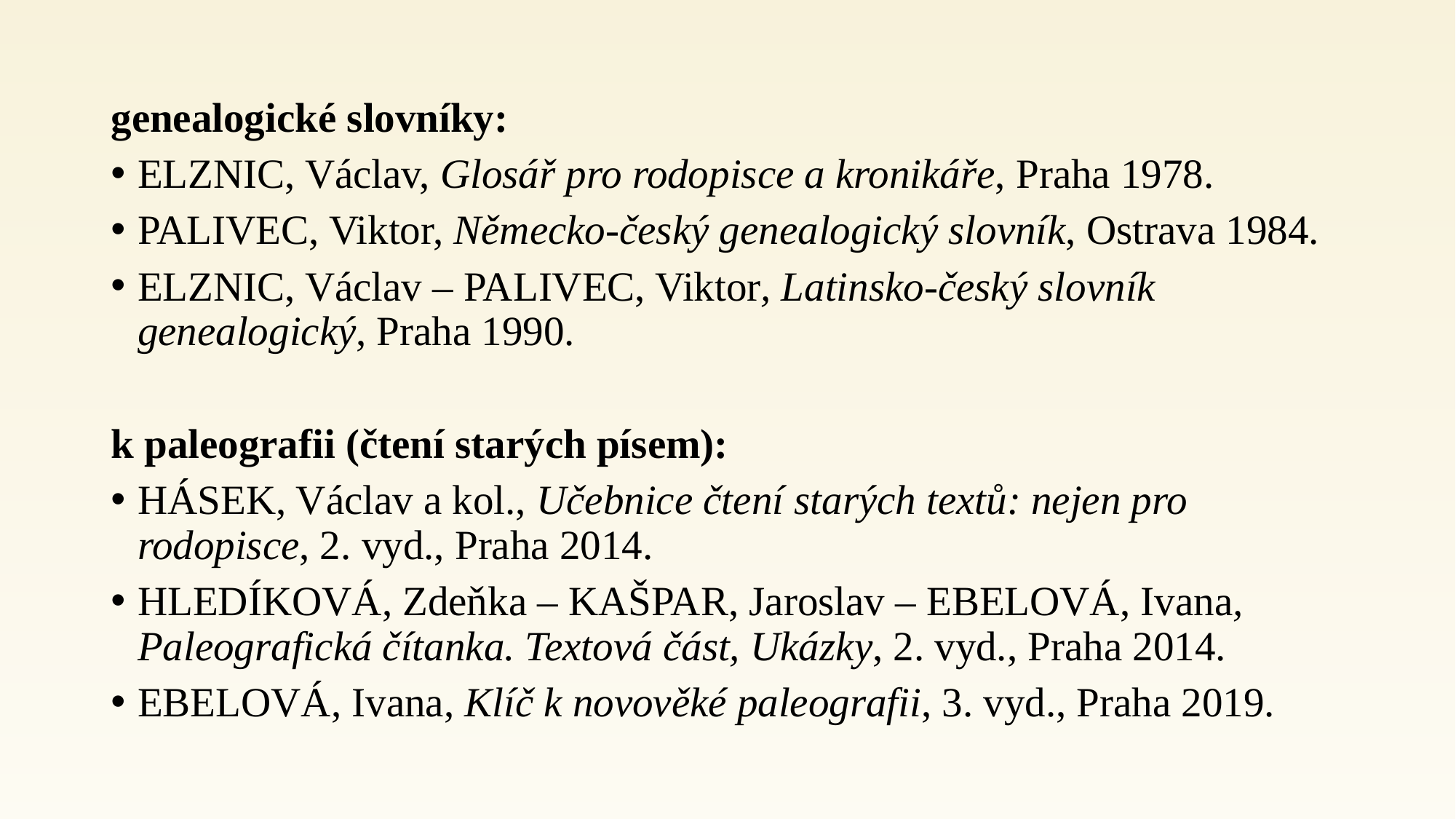

genealogické slovníky:
ELZNIC, Václav, Glosář pro rodopisce a kronikáře, Praha 1978.
PALIVEC, Viktor, Německo-český genealogický slovník, Ostrava 1984.
ELZNIC, Václav – PALIVEC, Viktor, Latinsko-český slovník genealogický, Praha 1990.

k paleografii (čtení starých písem):
HÁSEK, Václav a kol., Učebnice čtení starých textů: nejen pro rodopisce, 2. vyd., Praha 2014.
HLEDÍKOVÁ, Zdeňka – KAŠPAR, Jaroslav – EBELOVÁ, Ivana, Paleografická čítanka. Textová část, Ukázky, 2. vyd., Praha 2014.
EBELOVÁ, Ivana, Klíč k novověké paleografii, 3. vyd., Praha 2019.